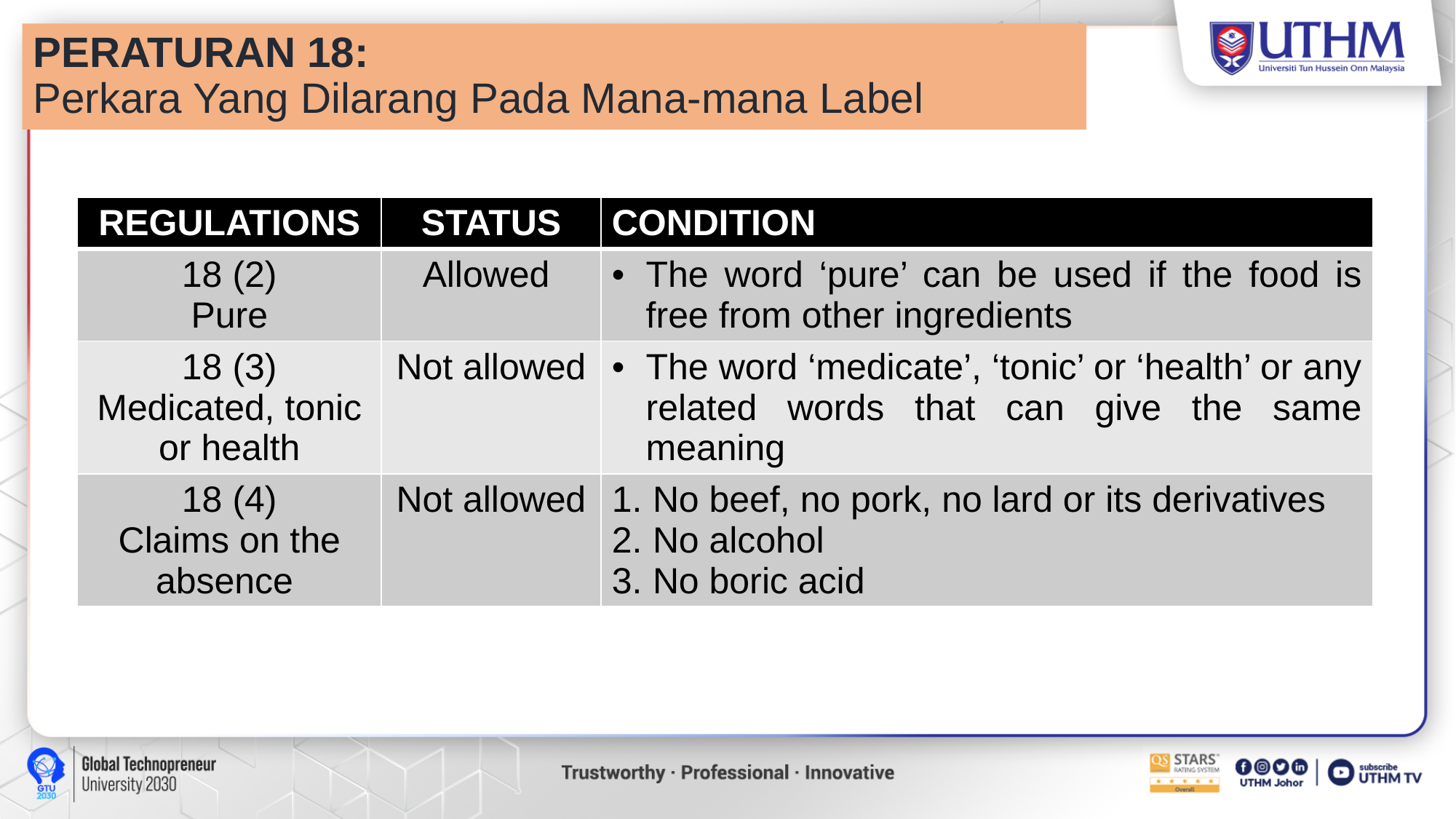

# PERATURAN 18: Perkara Yang Dilarang Pada Mana-mana Label
| REGULATIONS | STATUS | CONDITION |
| --- | --- | --- |
| 18 (2) Pure | Allowed | The word ‘pure’ can be used if the food is free from other ingredients |
| 18 (3) Medicated, tonic or health | Not allowed | The word ‘medicate’, ‘tonic’ or ‘health’ or any related words that can give the same meaning |
| 18 (4) Claims on the absence | Not allowed | No beef, no pork, no lard or its derivatives No alcohol No boric acid |